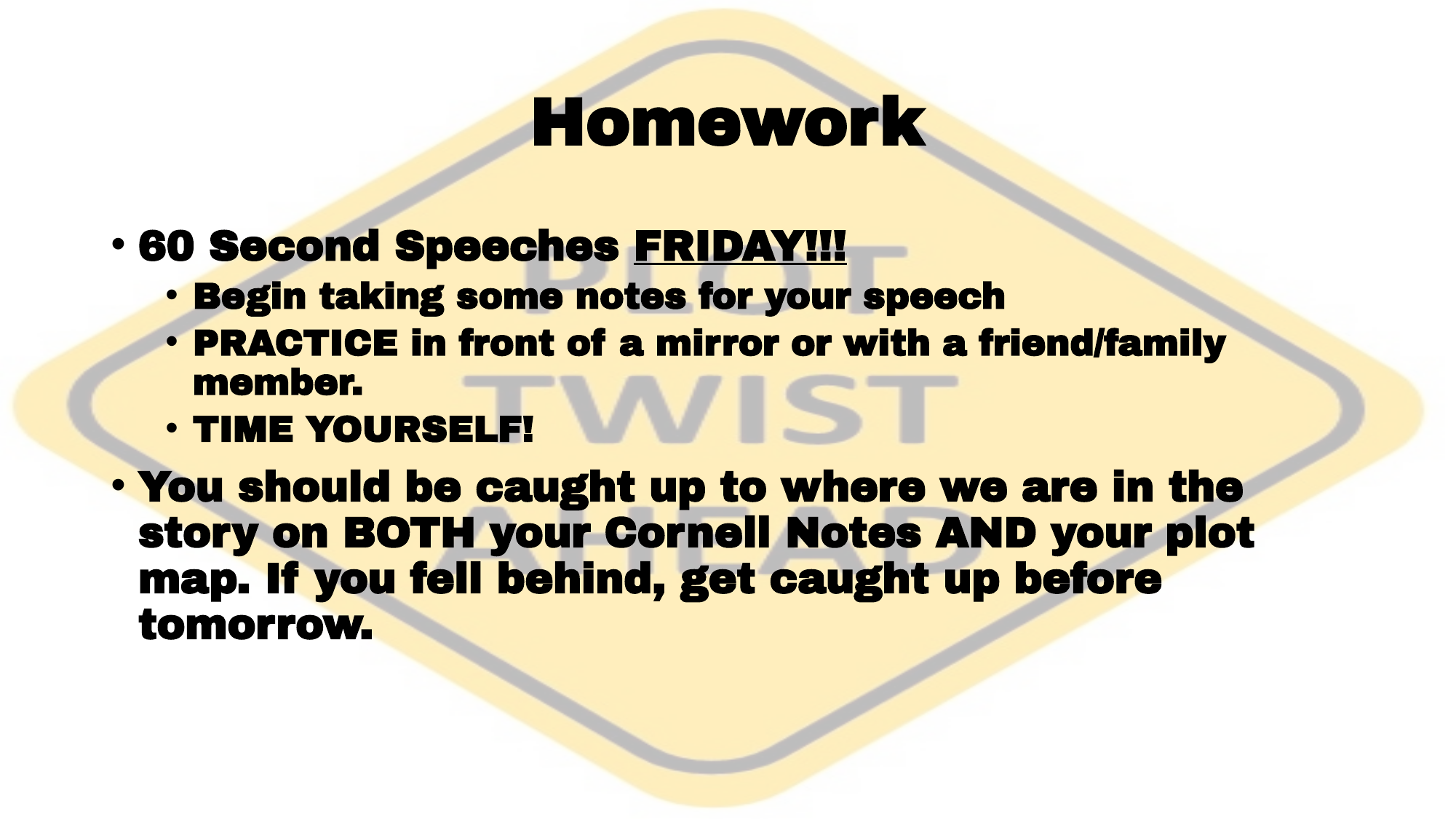

# Homework
60 Second Speeches FRIDAY!!!
Begin taking some notes for your speech
PRACTICE in front of a mirror or with a friend/family member.
TIME YOURSELF!
You should be caught up to where we are in the story on BOTH your Cornell Notes AND your plot map. If you fell behind, get caught up before tomorrow.